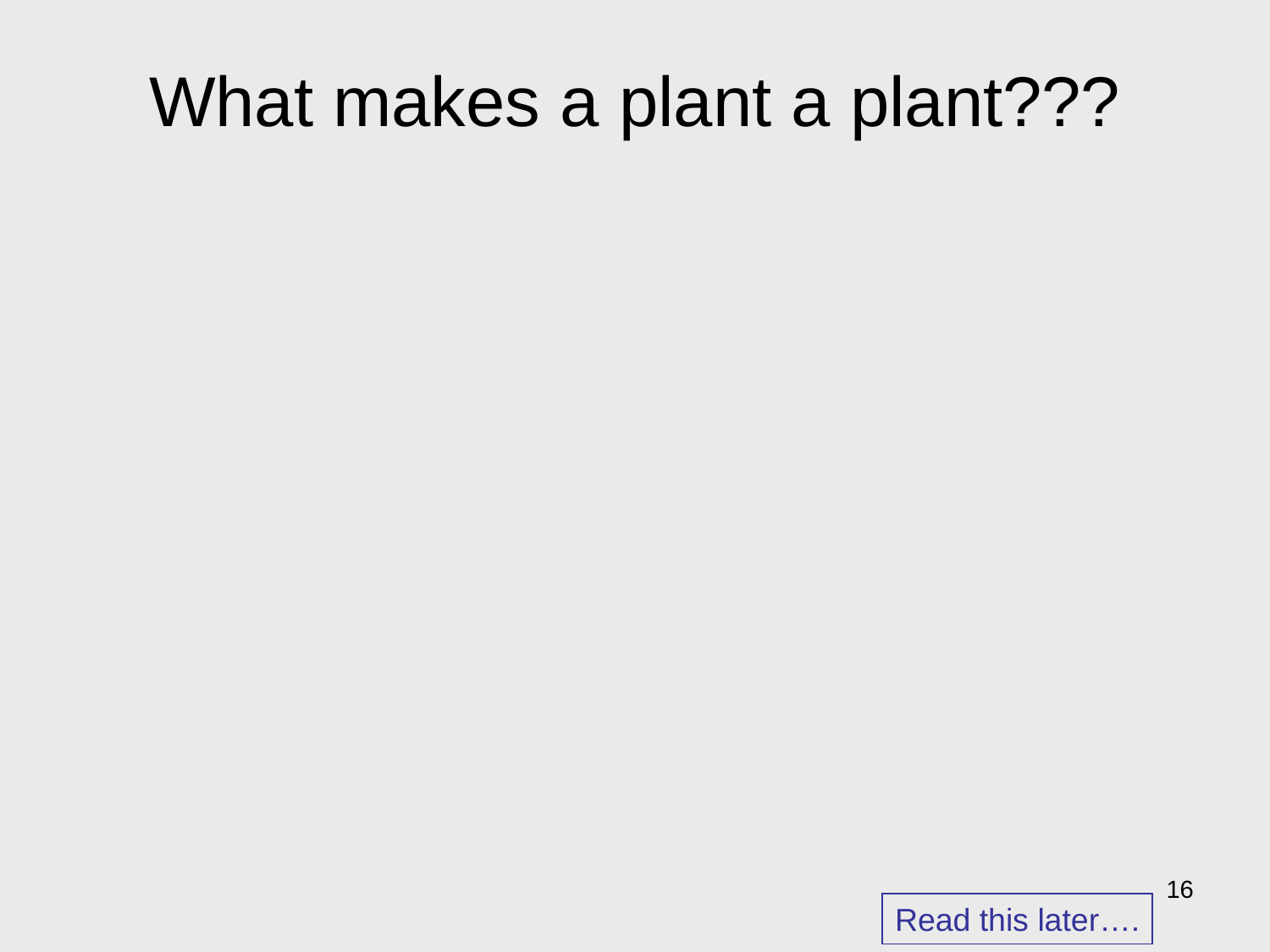

# What makes a plant a plant???

16
Read this later….